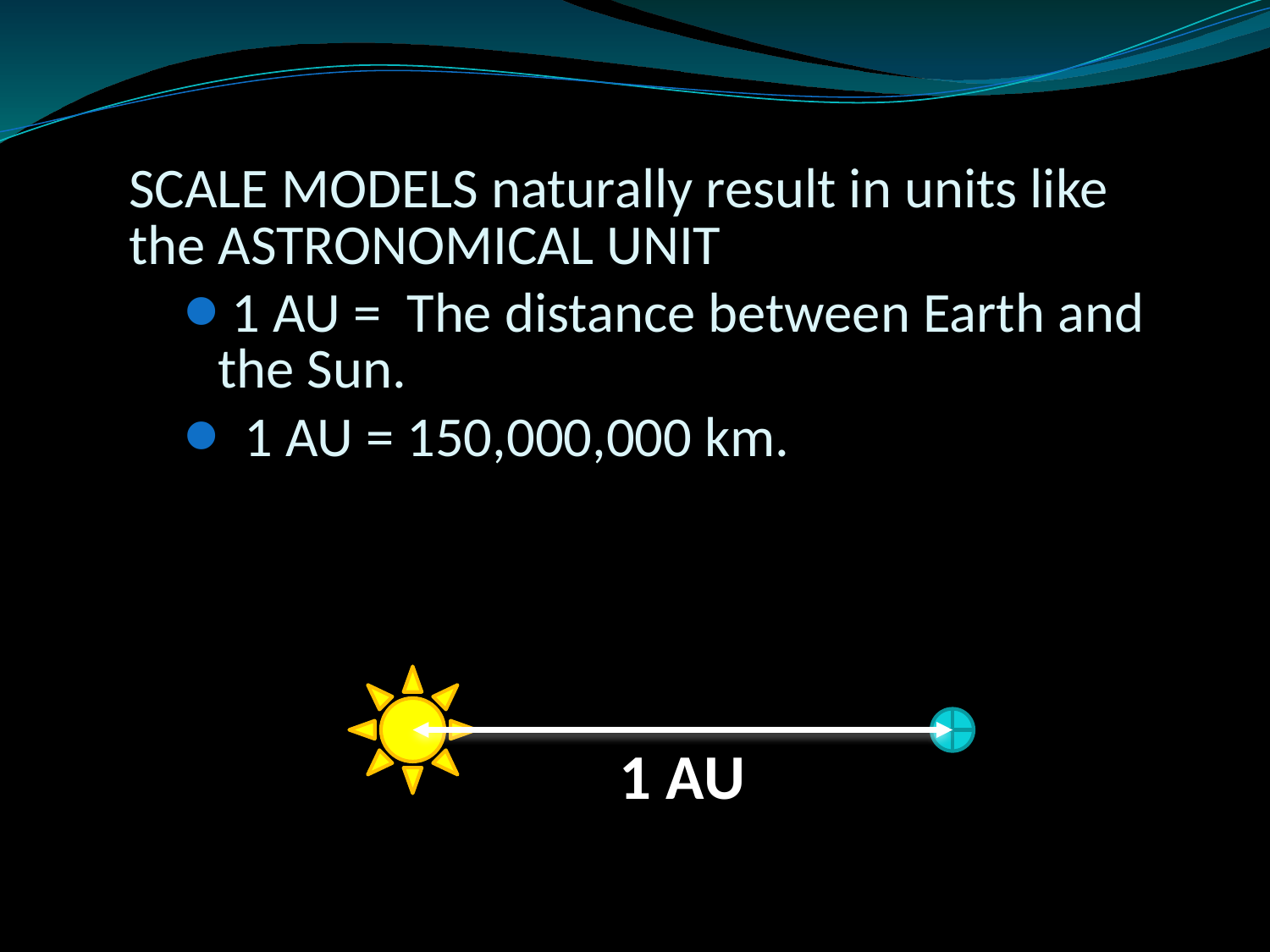

SCALE MODELS naturally result in units like the ASTRONOMICAL UNIT
1 AU =  The distance between Earth and the Sun.
 1 AU = 150,000,000 km.

1 AU